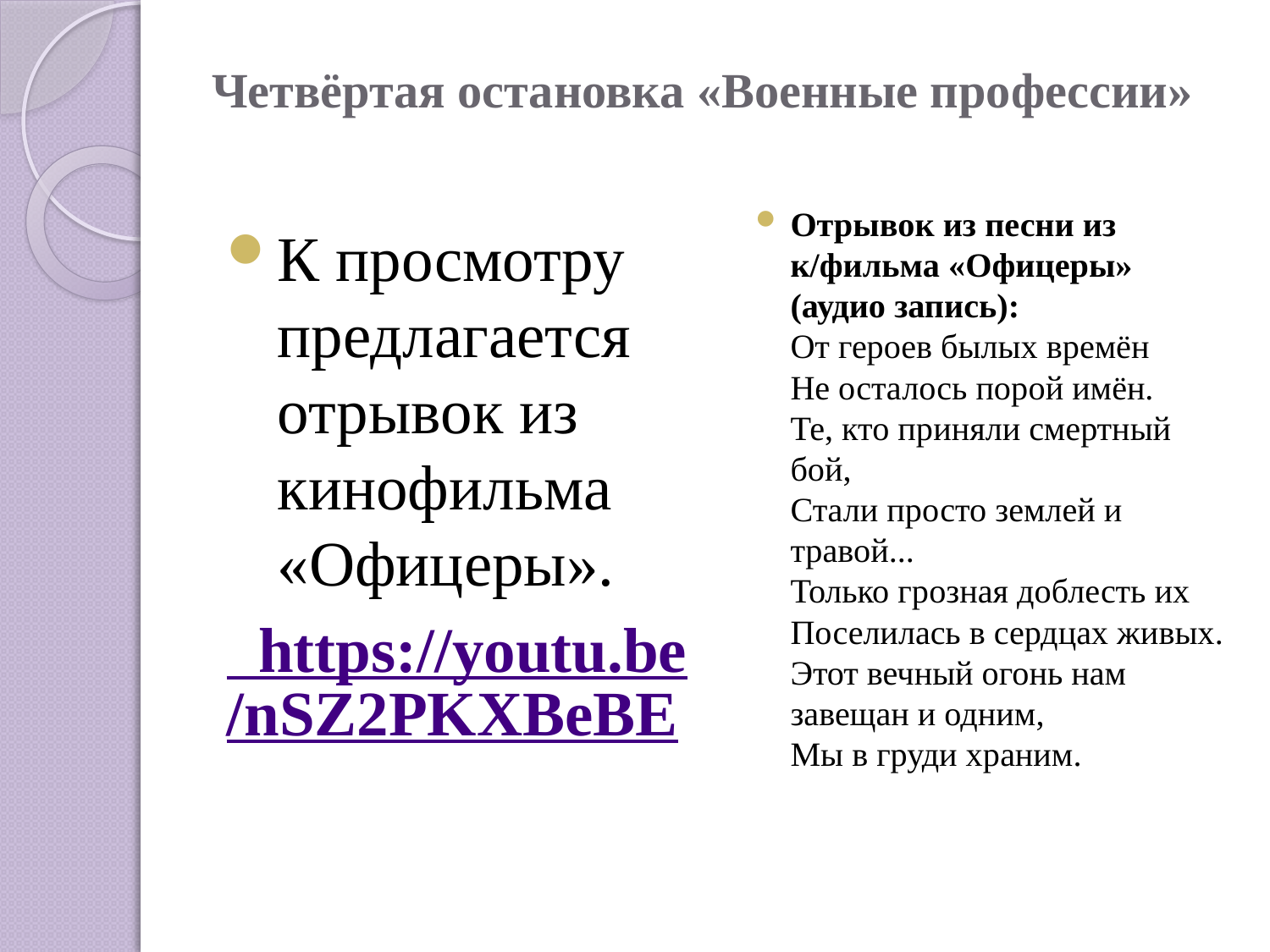

# Четвёртая остановка «Военные профессии»
Отрывок из песни из к/фильма «Офицеры» (аудио запись):
От героев былых времён
Не осталось порой имён.
Те, кто приняли смертный бой,
Стали просто землей и травой...
Только грозная доблесть их
Поселилась в сердцах живых.
Этот вечный огонь нам завещан и одним,
Мы в груди храним.
К просмотру предлагается отрывок из кинофильма «Офицеры».
  https://youtu.be/nSZ2PKXBeBE